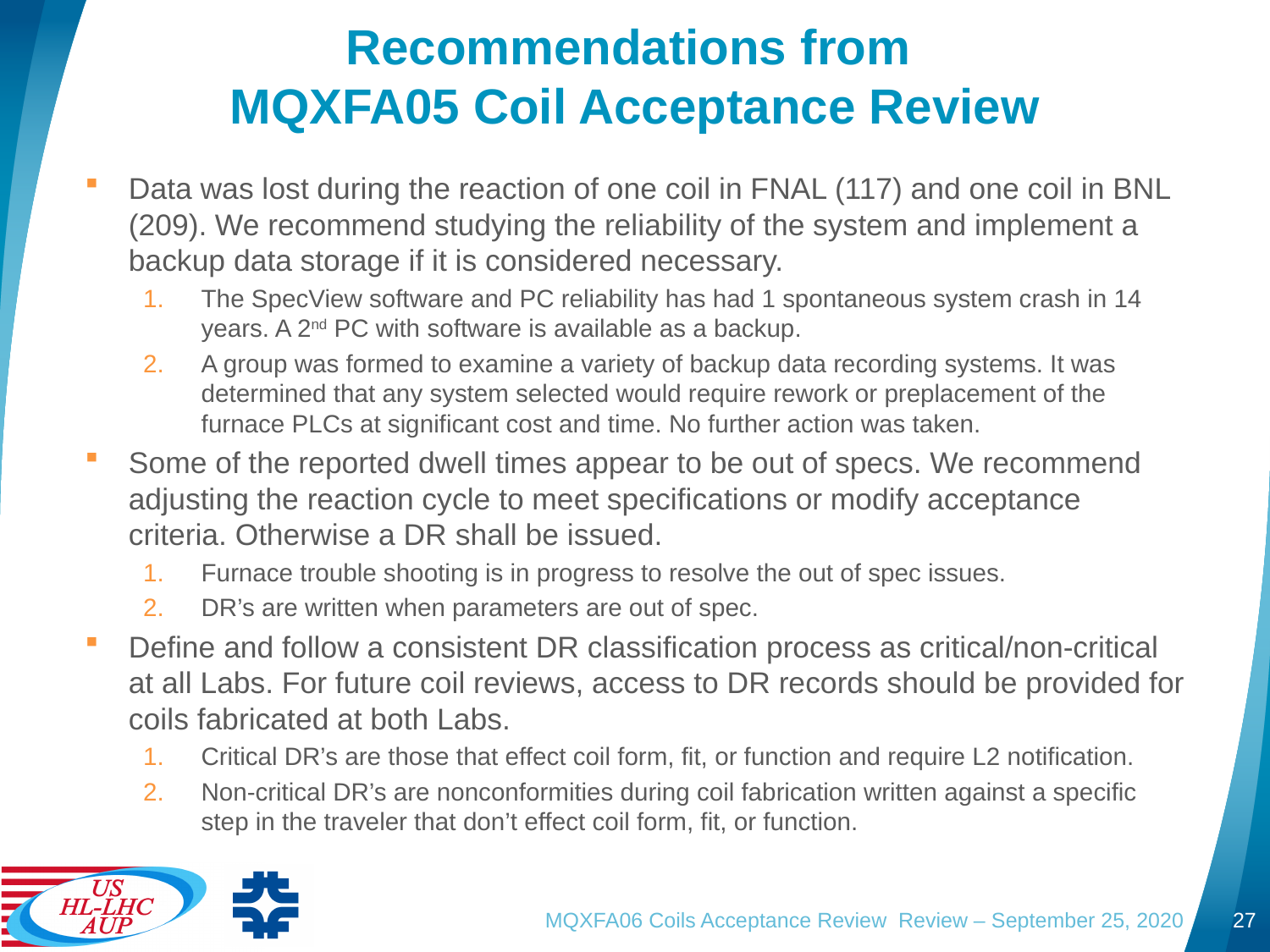

# Recommendations from MQXFA05 Coil Acceptance Review
Data was lost during the reaction of one coil in FNAL (117) and one coil in BNL (209). We recommend studying the reliability of the system and implement a backup data storage if it is considered necessary.
The SpecView software and PC reliability has had 1 spontaneous system crash in 14 years. A 2nd PC with software is available as a backup.
A group was formed to examine a variety of backup data recording systems. It was determined that any system selected would require rework or preplacement of the furnace PLCs at significant cost and time. No further action was taken.
Some of the reported dwell times appear to be out of specs. We recommend adjusting the reaction cycle to meet specifications or modify acceptance criteria. Otherwise a DR shall be issued.
Furnace trouble shooting is in progress to resolve the out of spec issues.
DR’s are written when parameters are out of spec.
Define and follow a consistent DR classification process as critical/non-critical at all Labs. For future coil reviews, access to DR records should be provided for coils fabricated at both Labs.
Critical DR’s are those that effect coil form, fit, or function and require L2 notification.
Non-critical DR’s are nonconformities during coil fabrication written against a specific step in the traveler that don’t effect coil form, fit, or function.

MQXFA06 Coils Acceptance Review  Review – September 25, 2020
27